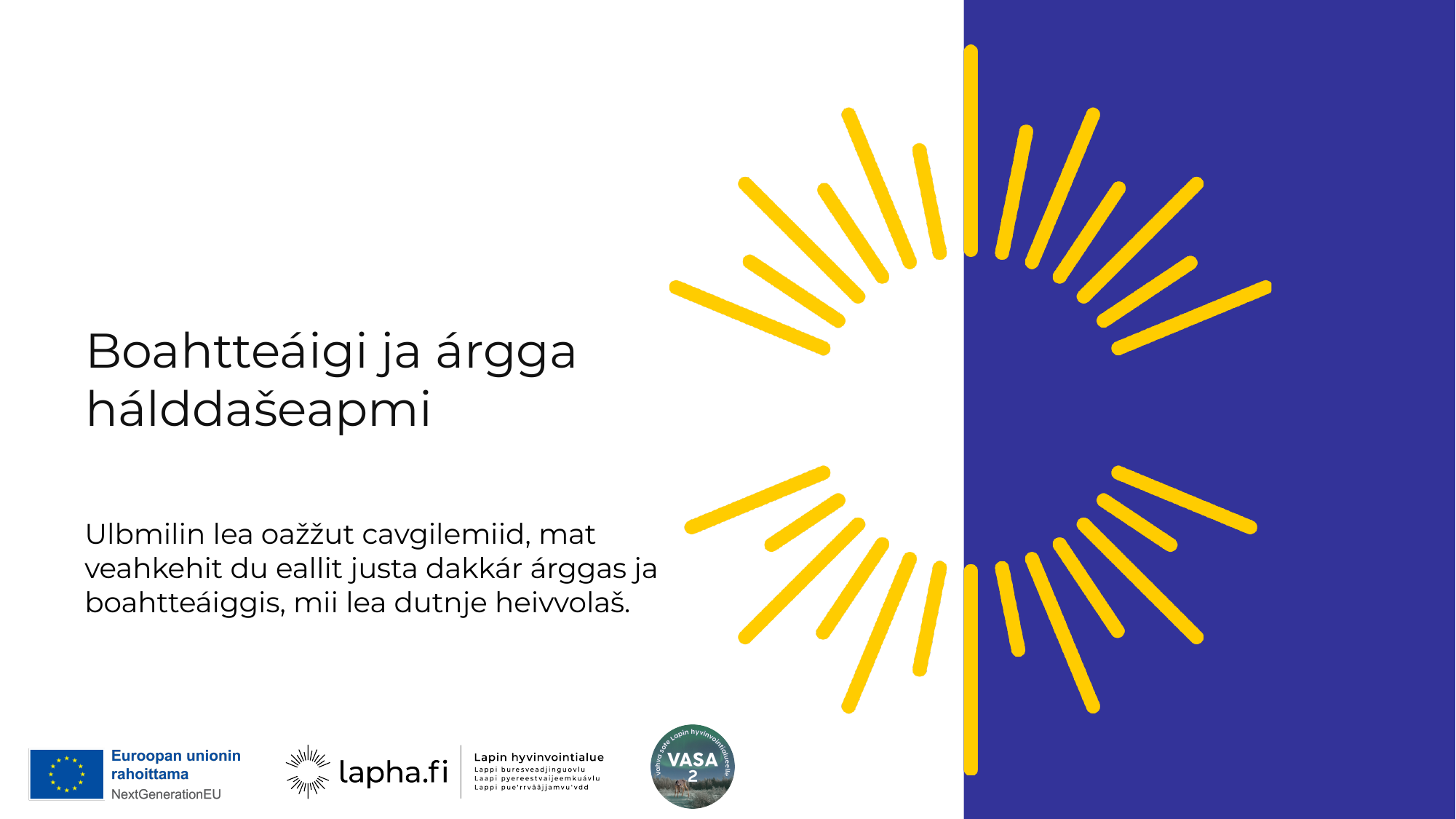

# Boahtteáigi ja árgga hálddašeapmi
Ulbmilin lea oažžut cavgilemiid, mat veahkehit du eallit justa dakkár árggas ja boahtteáiggis, mii lea dutnje heivvolaš.